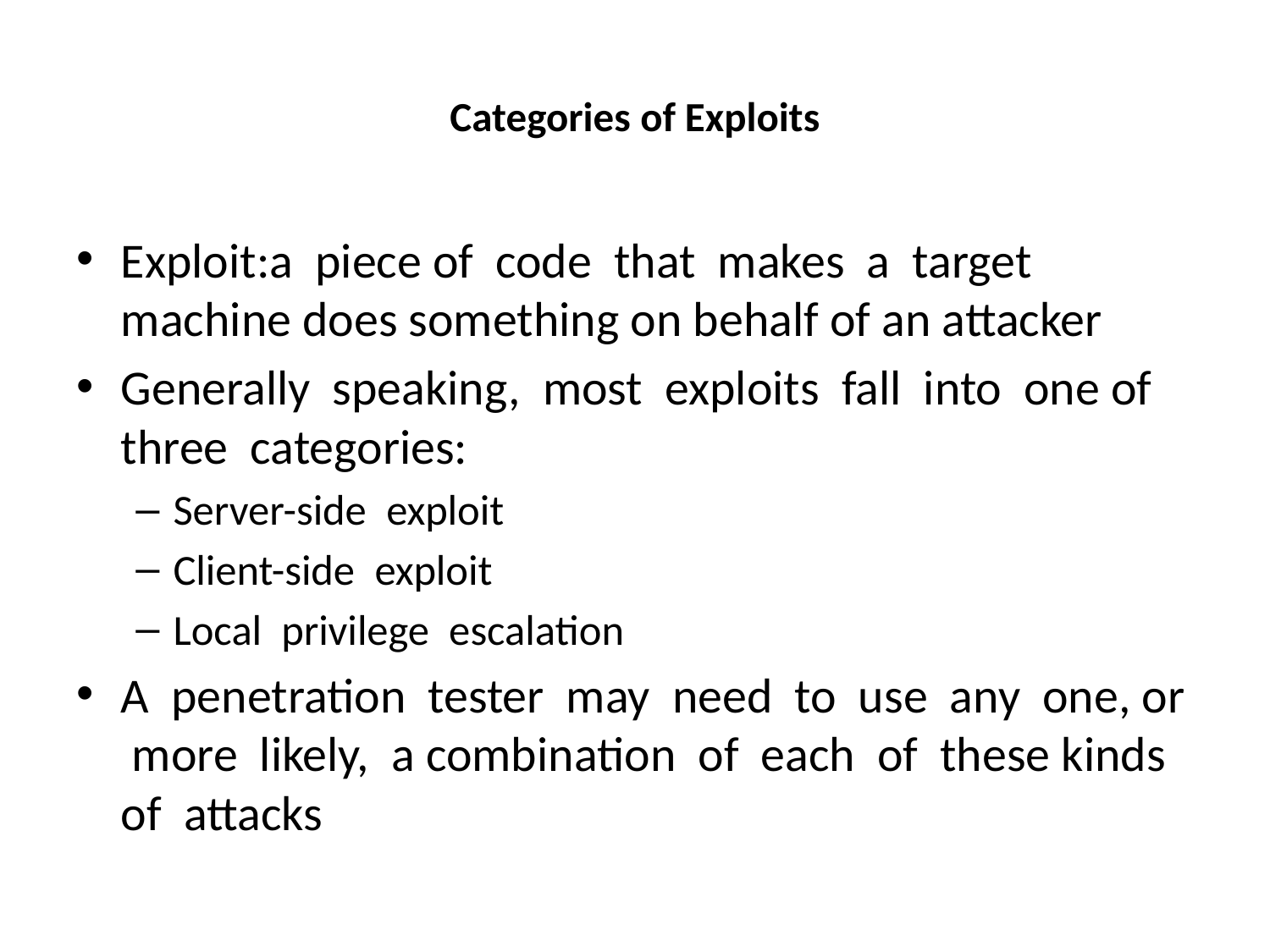

# Categories of Exploits
Exploit:a  piece of  code  that  makes  a  target machine does something on behalf of an attacker
Generally  speaking,  most  exploits  fall  into  one of  three  categories:
Server-side  exploit
Client-side  exploit
Local  privilege  escalation
A  penetration  tester  may  need  to  use  any  one, or  more  likely,  a combination  of  each  of  these kinds  of  attacks